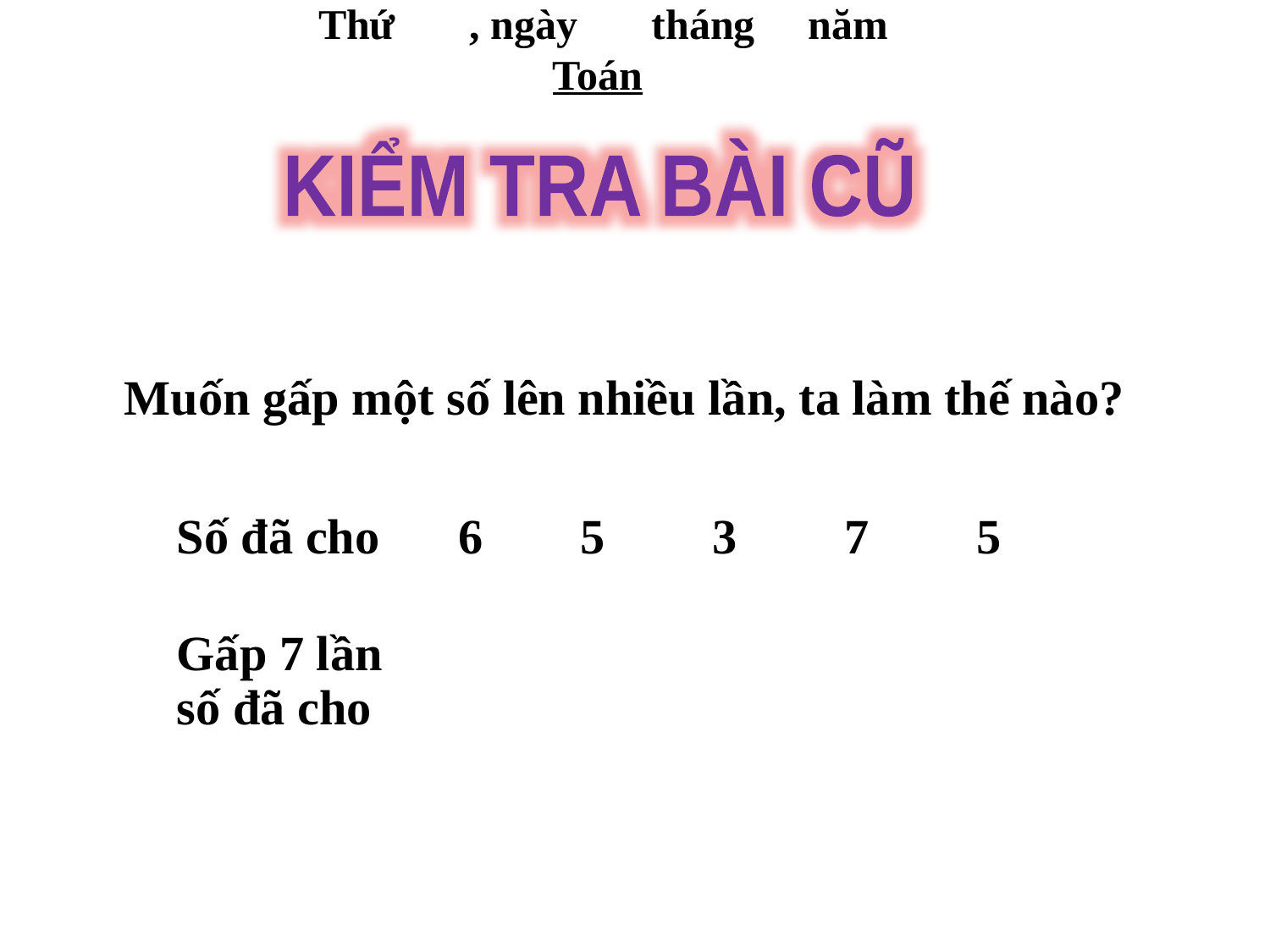

Thứ       , ngày       tháng     năm
Toán
KIỂM TRA BÀI CŨ
Muốn gấp một số lên nhiều lần, ta làm thế nào?
| Số đã cho | 6 | 5 | 3 | 7 | 5 |
| --- | --- | --- | --- | --- | --- |
| Gấp 7 lần số đã cho |  |  |  |  |  |